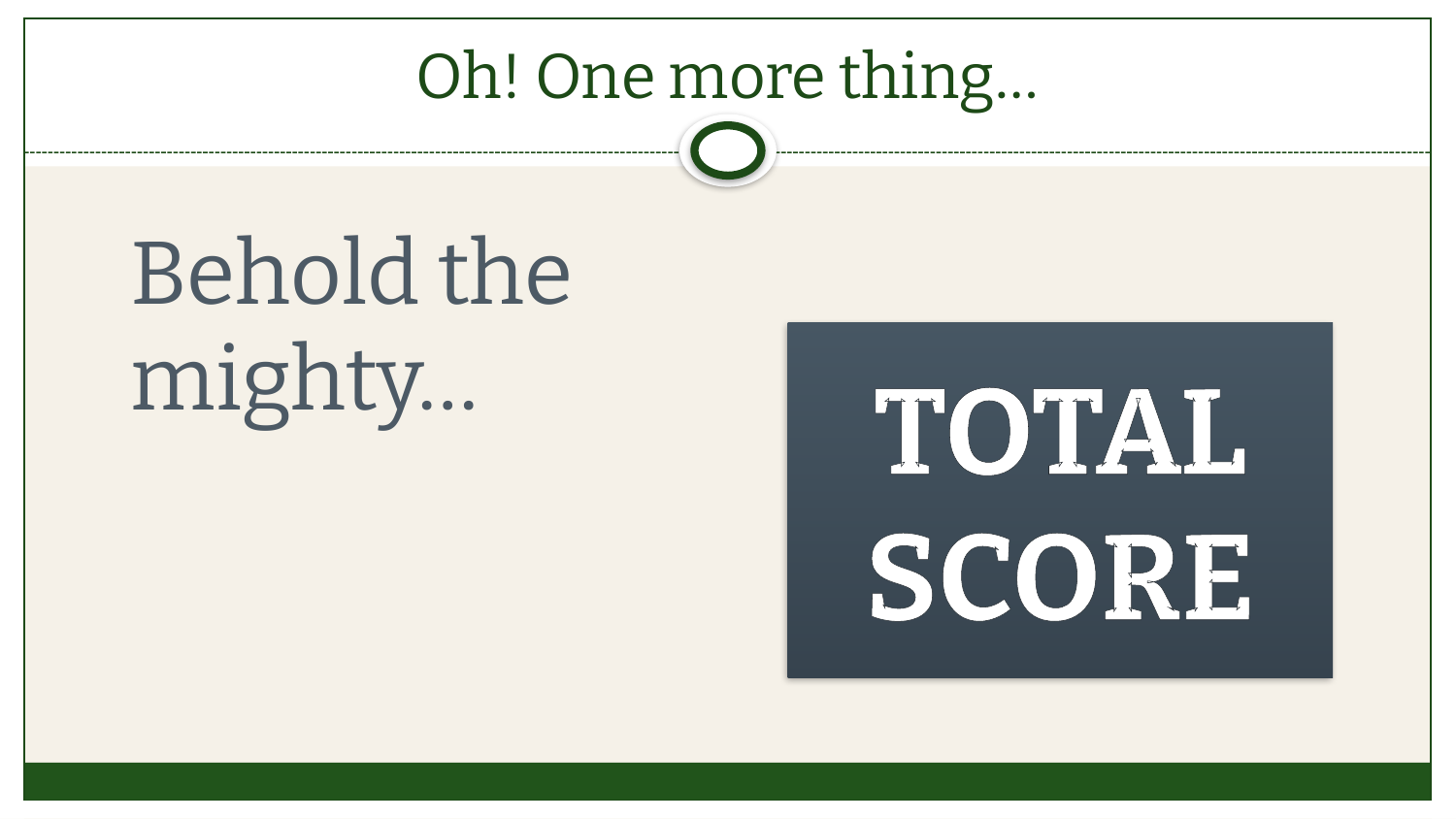

# Oh! One more thing…
Behold the mighty…

TOTAL SCORE